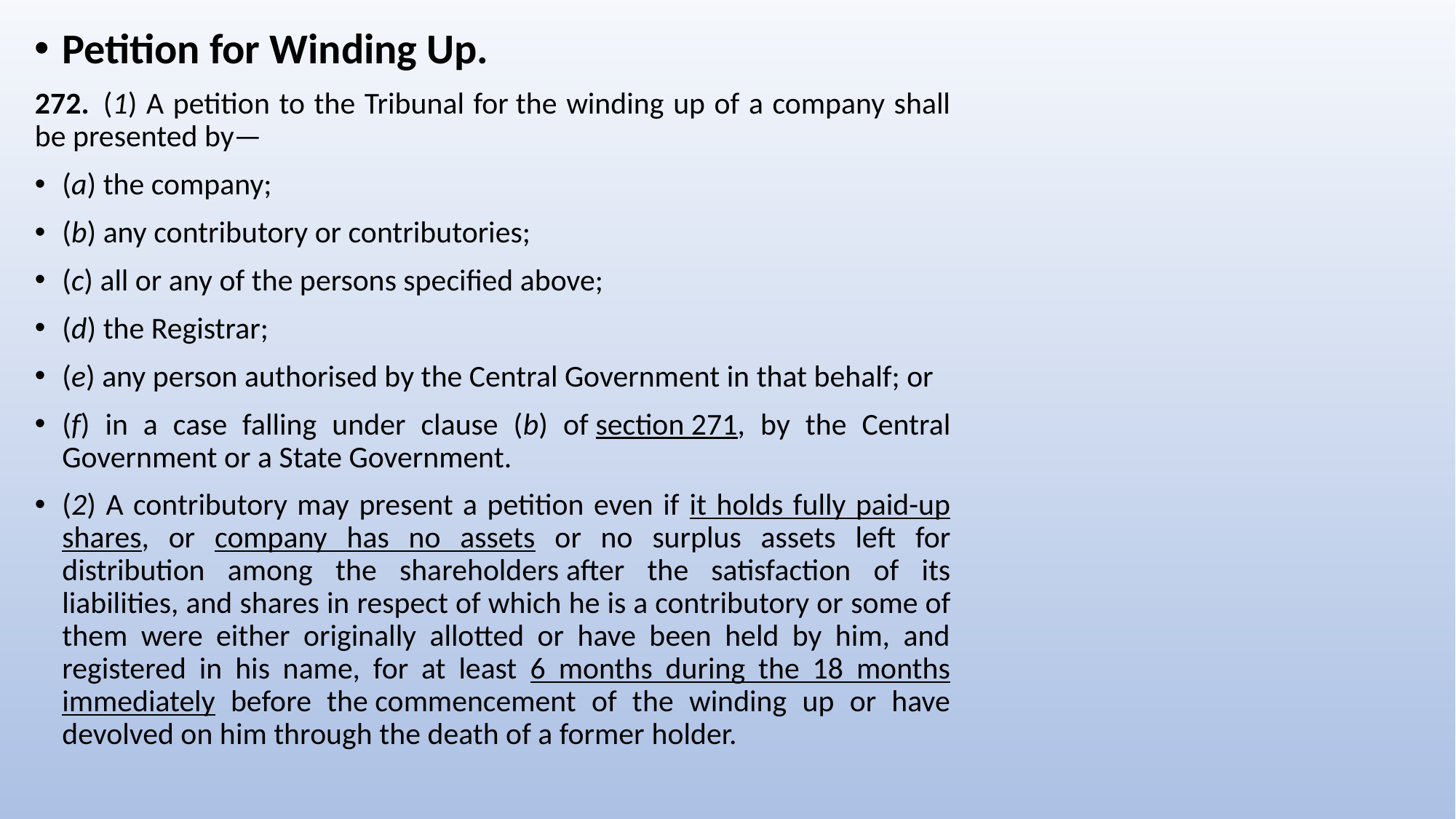

Petition for Winding Up.
272.  (1) A petition to the Tribunal for the winding up of a company shall be presented by—
(a) the company;
(b) any contributory or contributories;
(c) all or any of the persons specified above;
(d) the Registrar;
(e) any person authorised by the Central Government in that behalf; or
(f) in a case falling under clause (b) of section 271, by the Central Government or a State Government.
(2) A contributory may present a petition even if it holds fully paid-up shares, or company has no assets or no surplus assets left for distribution among the shareholders after the satisfaction of its liabilities, and shares in respect of which he is a contributory or some of them were either originally allotted or have been held by him, and registered in his name, for at least 6 months during the 18 months immediately before the commencement of the winding up or have devolved on him through the death of a former holder.